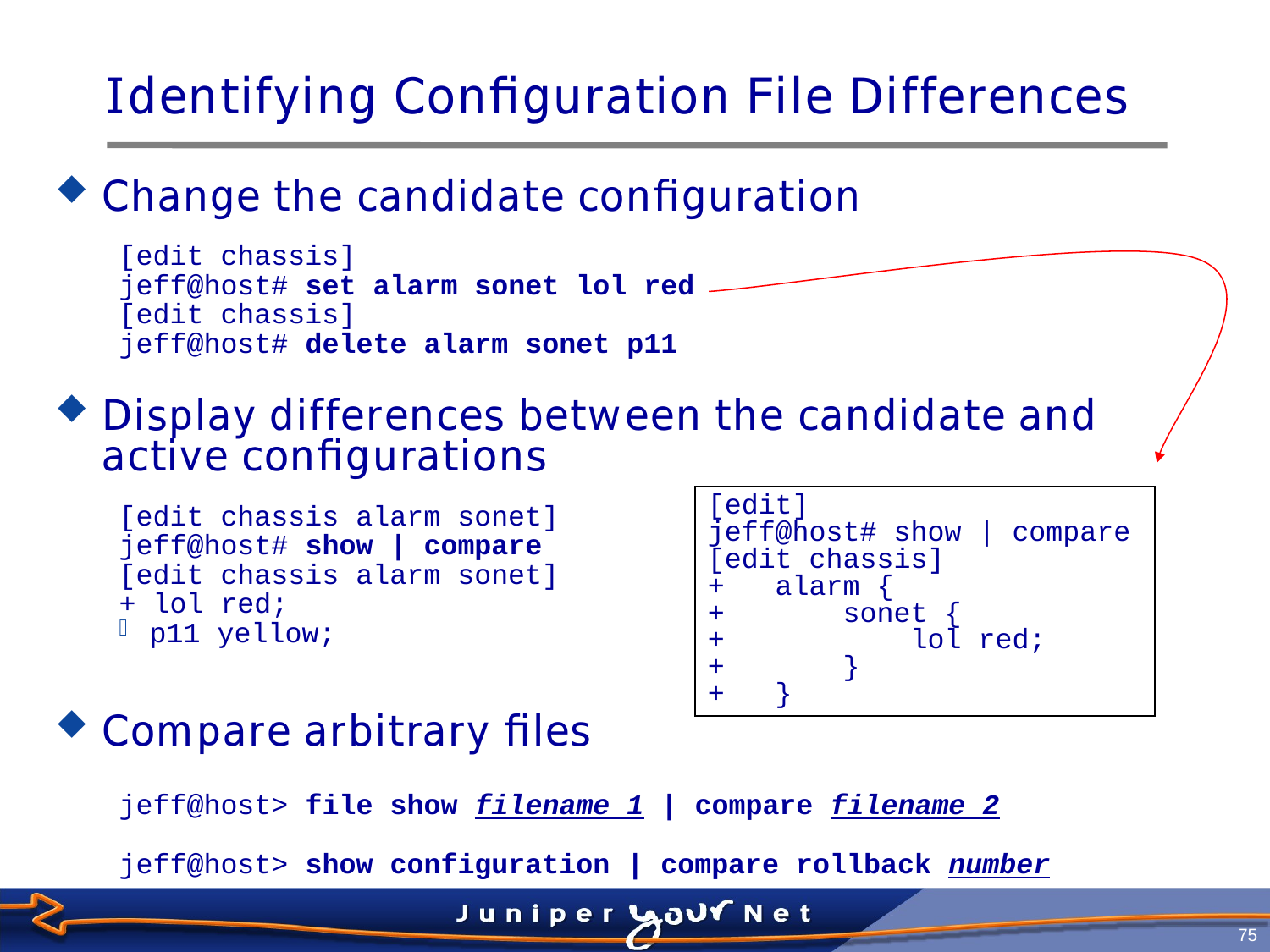

# Identifying Configuration File Differences
Change the candidate configuration

[edit chassis]
jeff@host# set alarm sonet lol red
[edit chassis]
jeff@host# delete alarm sonet p11

Display differences between the candidate and active configurations

[edit chassis alarm sonet]
jeff@host# show | compare
[edit chassis alarm sonet]
+ lol red;
p11 yellow;

Compare arbitrary files

jeff@host> file show filename 1 | compare filename 2

jeff@host> show configuration | compare rollback number

[edit]
jeff@host# show | compare
[edit chassis]
+   alarm {
+       sonet {
+           lol red;
+       }
+   }